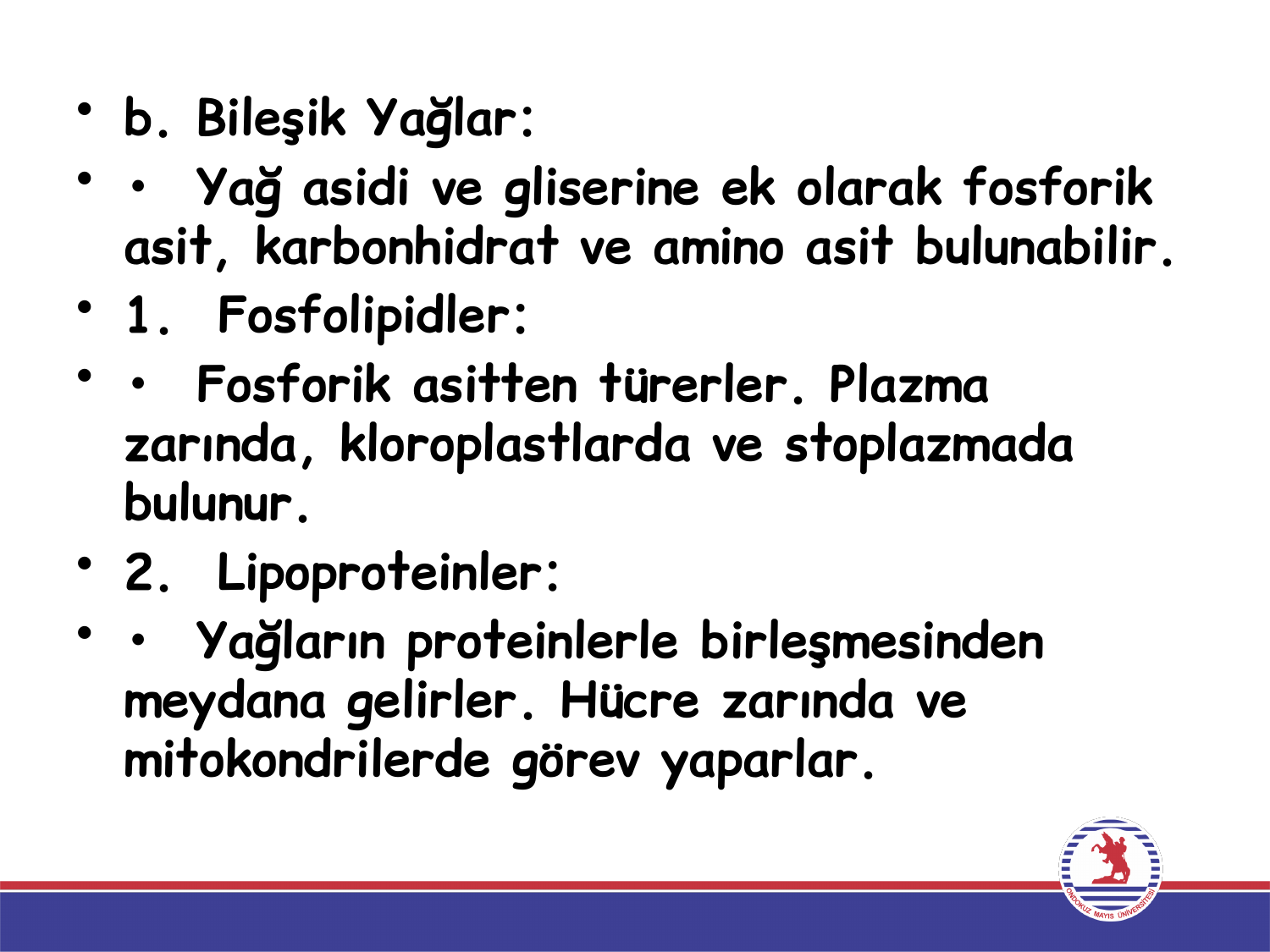

b. Bileşik Yağlar:
•  Yağ asidi ve gliserine ek olarak fosforik asit, karbonhidrat ve amino asit bulunabilir.
1.  Fosfolipidler:
•  Fosforik asitten türerler. Plazma zarında, kloroplastlarda ve stoplazmada bulunur.
2.  Lipoproteinler:
•  Yağların proteinlerle birleşmesinden meydana gelirler. Hücre zarında ve mitokondrilerde görev yaparlar.